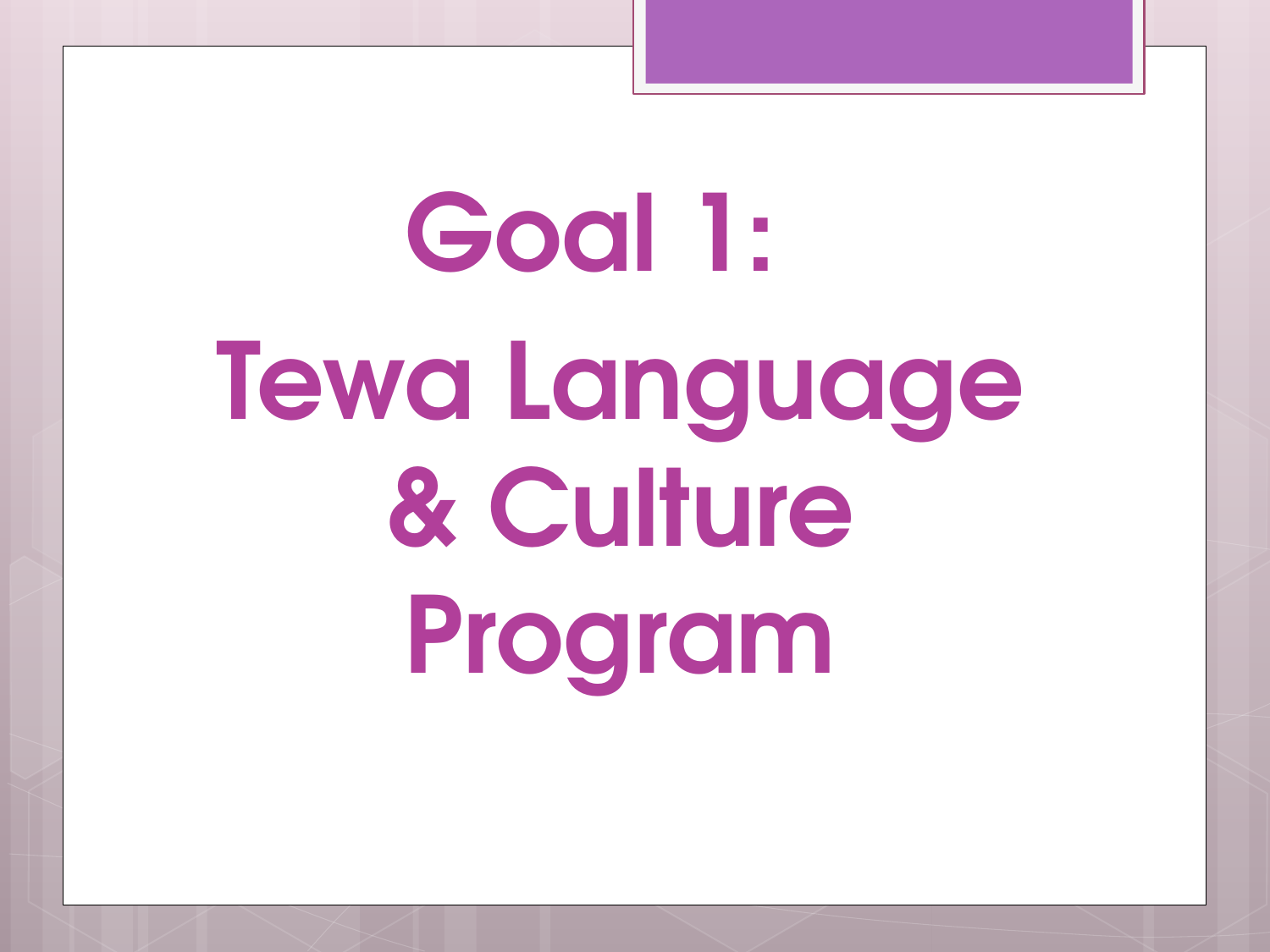

Goal 1:
Tewa Language & Culture Program